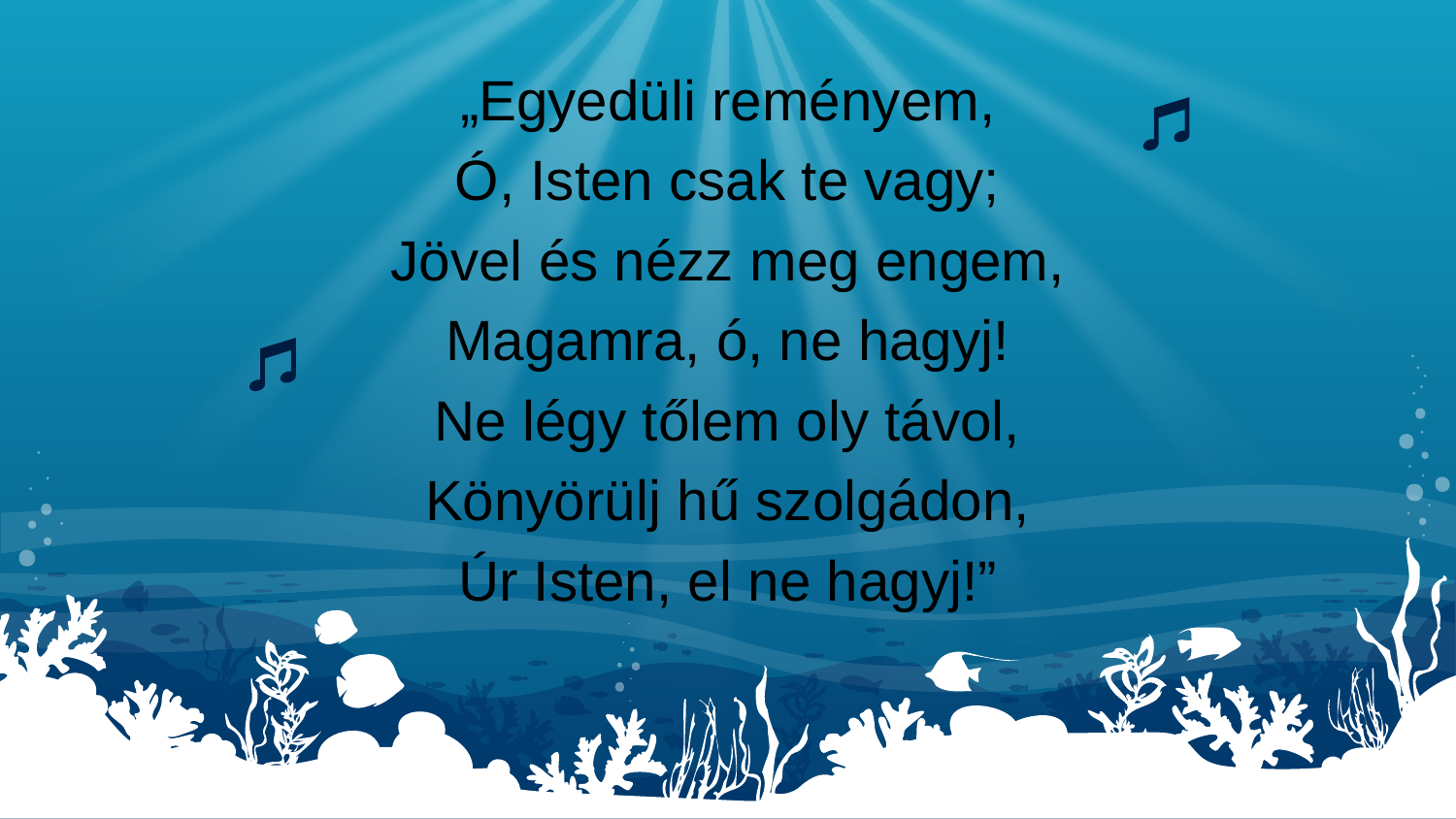

„Egyedüli reményem,
Ó, Isten csak te vagy;
Jövel és nézz meg engem,
Magamra, ó, ne hagyj!
Ne légy tőlem oly távol,
Könyörülj hű szolgádon,
Úr Isten, el ne hagyj!”